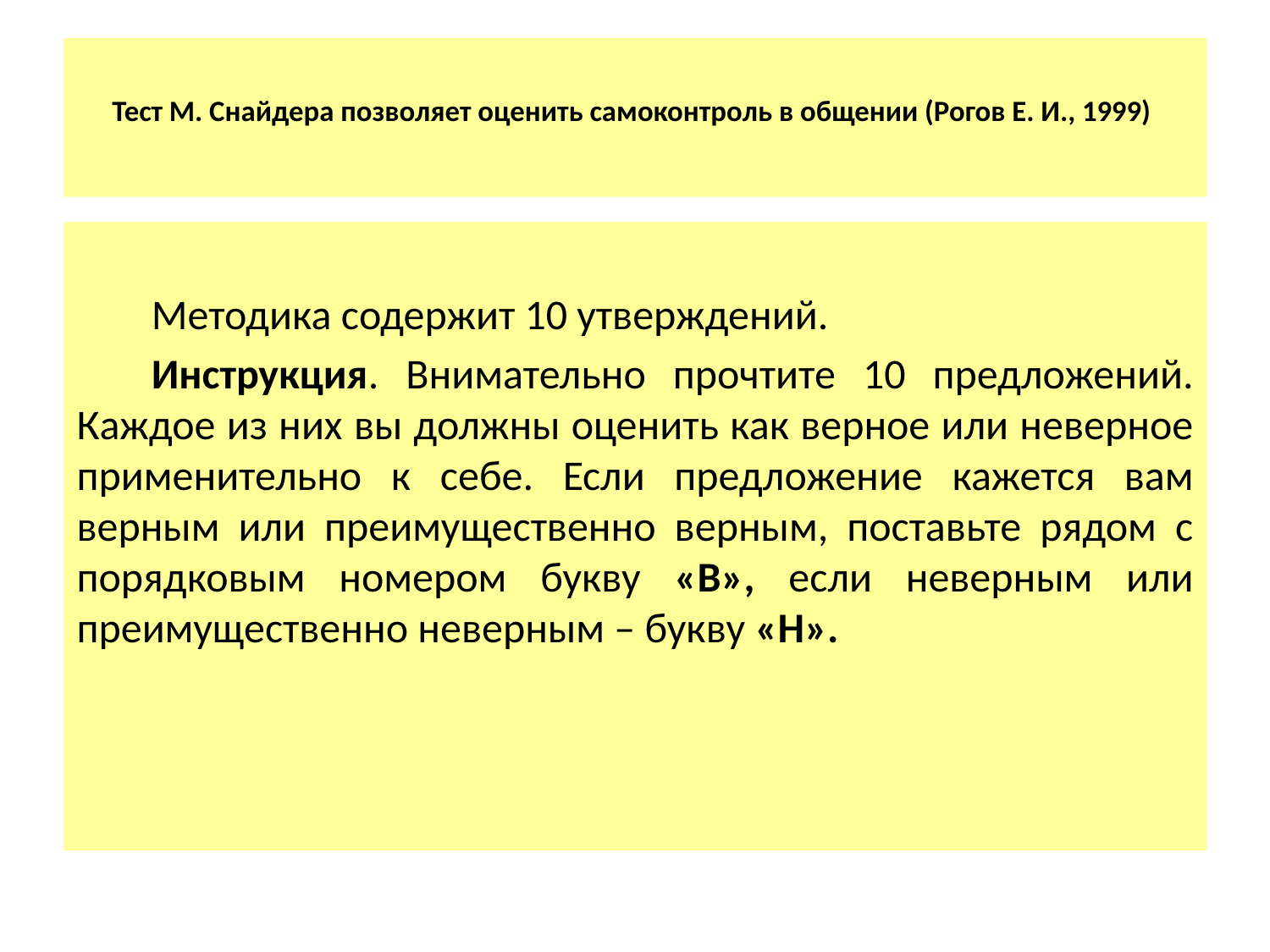

# Тест М. Снайдера позволяет оценить самоконтроль в общении (Рогов Е. И., 1999)

Методика содержит 10 утверждений.
Инструкция. Внимательно прочтите 10 предложений. Каждое из них вы должны оценить как верное или неверное применительно к себе. Если предложение кажется вам верным или преимущественно верным, поставьте рядом с порядковым номером букву «В», если неверным или преимущественно неверным – букву «Н».